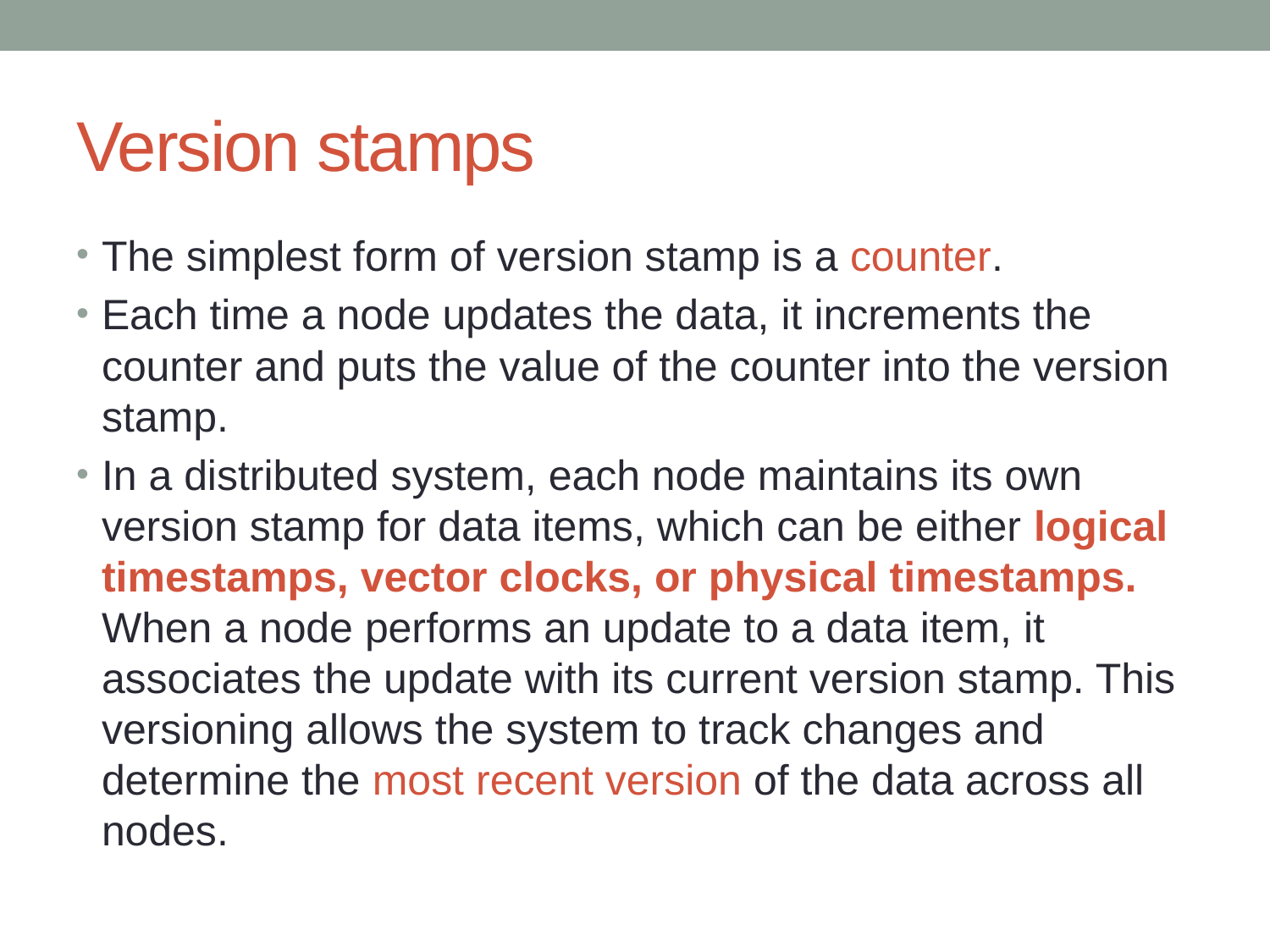

# Version stamps
The simplest form of version stamp is a counter.
Each time a node updates the data, it increments the counter and puts the value of the counter into the version stamp.
In a distributed system, each node maintains its own version stamp for data items, which can be either logical timestamps, vector clocks, or physical timestamps. When a node performs an update to a data item, it associates the update with its current version stamp. This versioning allows the system to track changes and determine the most recent version of the data across all nodes.